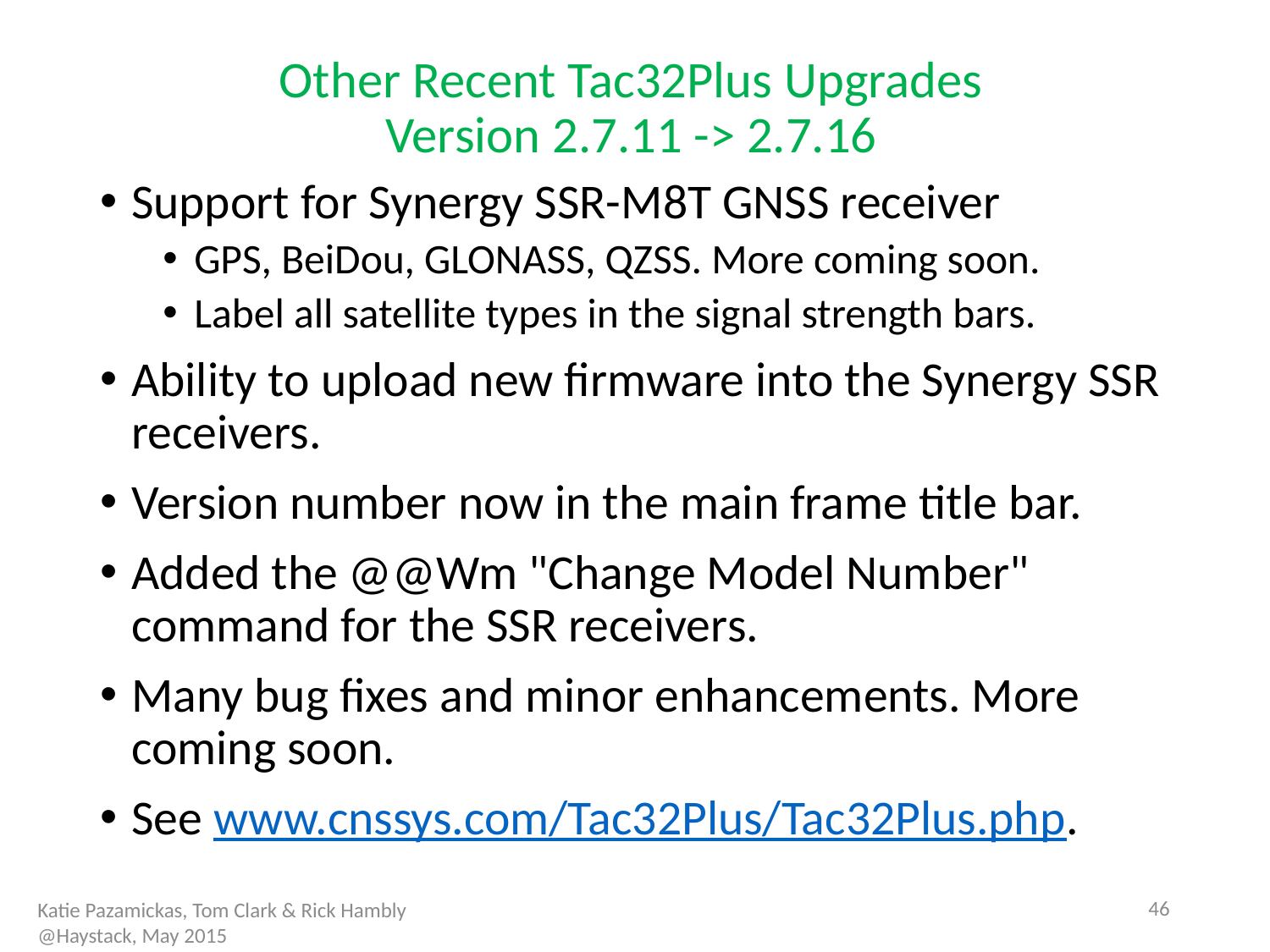

Other Recent Tac32Plus Upgrades
Version 2.7.11 -> 2.7.16
Support for Synergy SSR-M8T GNSS receiver
GPS, BeiDou, GLONASS, QZSS. More coming soon.
Label all satellite types in the signal strength bars.
Ability to upload new firmware into the Synergy SSR receivers.
Version number now in the main frame title bar.
Added the @@Wm "Change Model Number" command for the SSR receivers.
Many bug fixes and minor enhancements. More coming soon.
See www.cnssys.com/Tac32Plus/Tac32Plus.php.
46
Katie Pazamickas, Tom Clark & Rick Hambly
@Haystack, May 2015